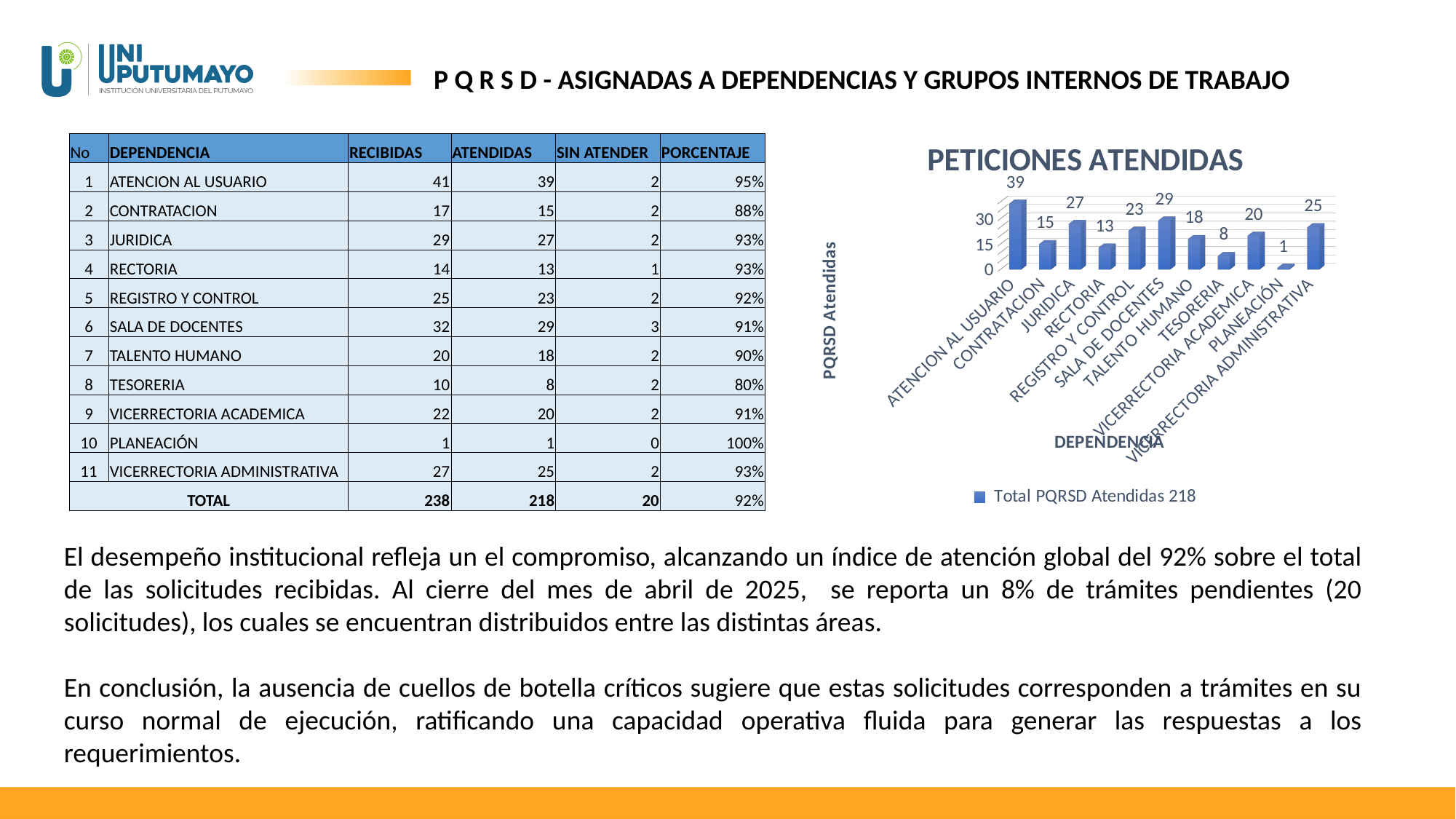

P Q R S D - ASIGNADAS A DEPENDENCIAS Y GRUPOS INTERNOS DE TRABAJO

[unsupported chart]

| No | DEPENDENCIA | RECIBIDAS | ATENDIDAS | SIN ATENDER | PORCENTAJE |
| --- | --- | --- | --- | --- | --- |
| 1 | ATENCION AL USUARIO | 41 | 39 | 2 | 95% |
| 2 | CONTRATACION | 17 | 15 | 2 | 88% |
| 3 | JURIDICA | 29 | 27 | 2 | 93% |
| 4 | RECTORIA | 14 | 13 | 1 | 93% |
| 5 | REGISTRO Y CONTROL | 25 | 23 | 2 | 92% |
| 6 | SALA DE DOCENTES | 32 | 29 | 3 | 91% |
| 7 | TALENTO HUMANO | 20 | 18 | 2 | 90% |
| 8 | TESORERIA | 10 | 8 | 2 | 80% |
| 9 | VICERRECTORIA ACADEMICA | 22 | 20 | 2 | 91% |
| 10 | PLANEACIÓN | 1 | 1 | 0 | 100% |
| 11 | VICERRECTORIA ADMINISTRATIVA | 27 | 25 | 2 | 93% |
| TOTAL |  | 238 | 218 | 20 | 92% |
El desempeño institucional refleja un el compromiso, alcanzando un índice de atención global del 92% sobre el total de las solicitudes recibidas. Al cierre del mes de abril de 2025,  se reporta un 8% de trámites pendientes (20 solicitudes), los cuales se encuentran distribuidos entre las distintas áreas.

En conclusión, la ausencia de cuellos de botella críticos sugiere que estas solicitudes corresponden a trámites en su curso normal de ejecución, ratificando una capacidad operativa fluida para generar las respuestas a los requerimientos.